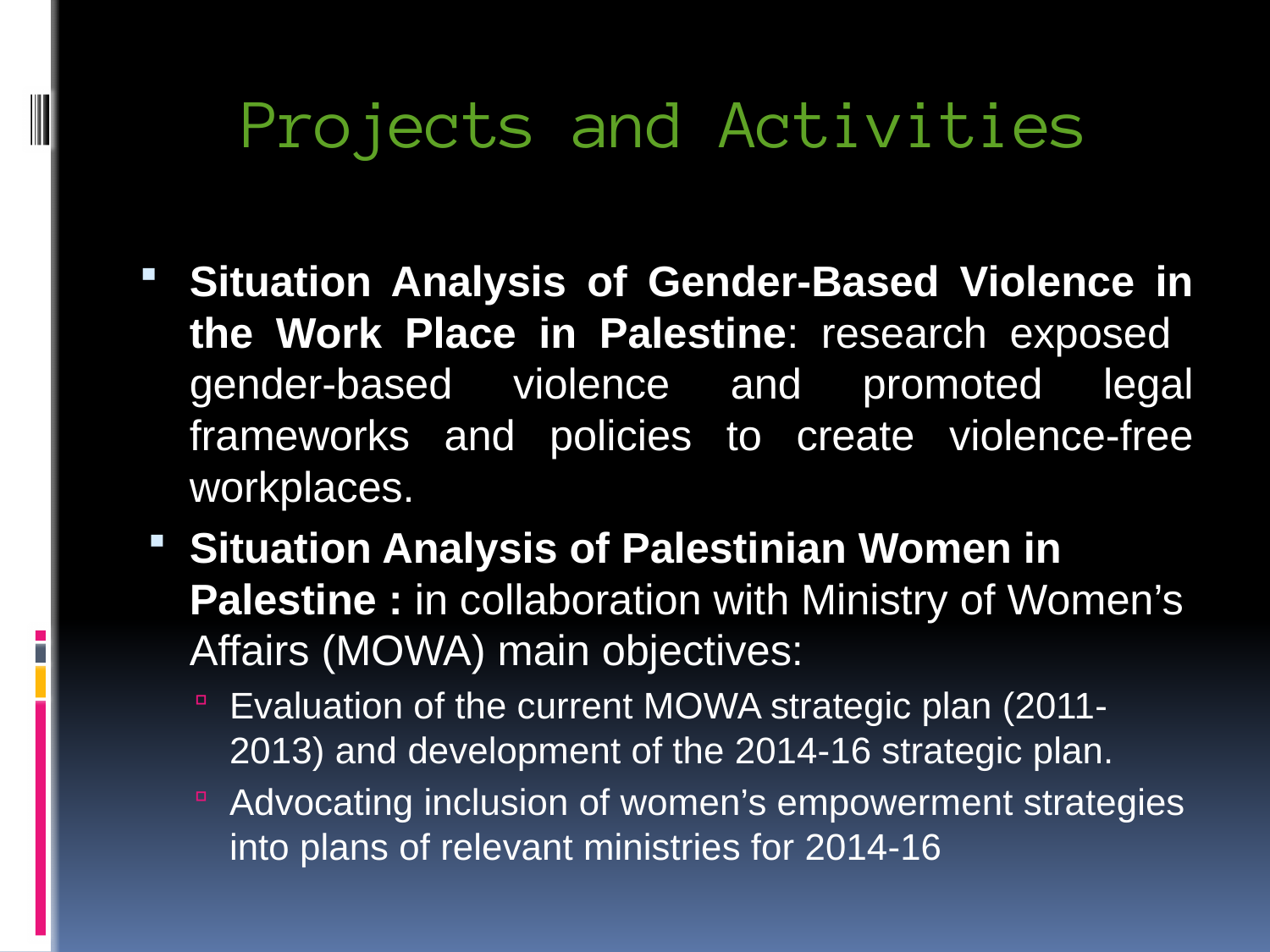

# Projects and Activities
Situation Analysis of Gender-Based Violence in the Work Place in Palestine: research exposed  gender-based violence and promoted legal frameworks and policies to create violence-free workplaces.
Situation Analysis of Palestinian Women in Palestine : in collaboration with Ministry of Women’s Affairs (MOWA) main objectives:
Evaluation of the current MOWA strategic plan (2011-2013) and development of the 2014-16 strategic plan.
Advocating inclusion of women’s empowerment strategies into plans of relevant ministries for 2014-16